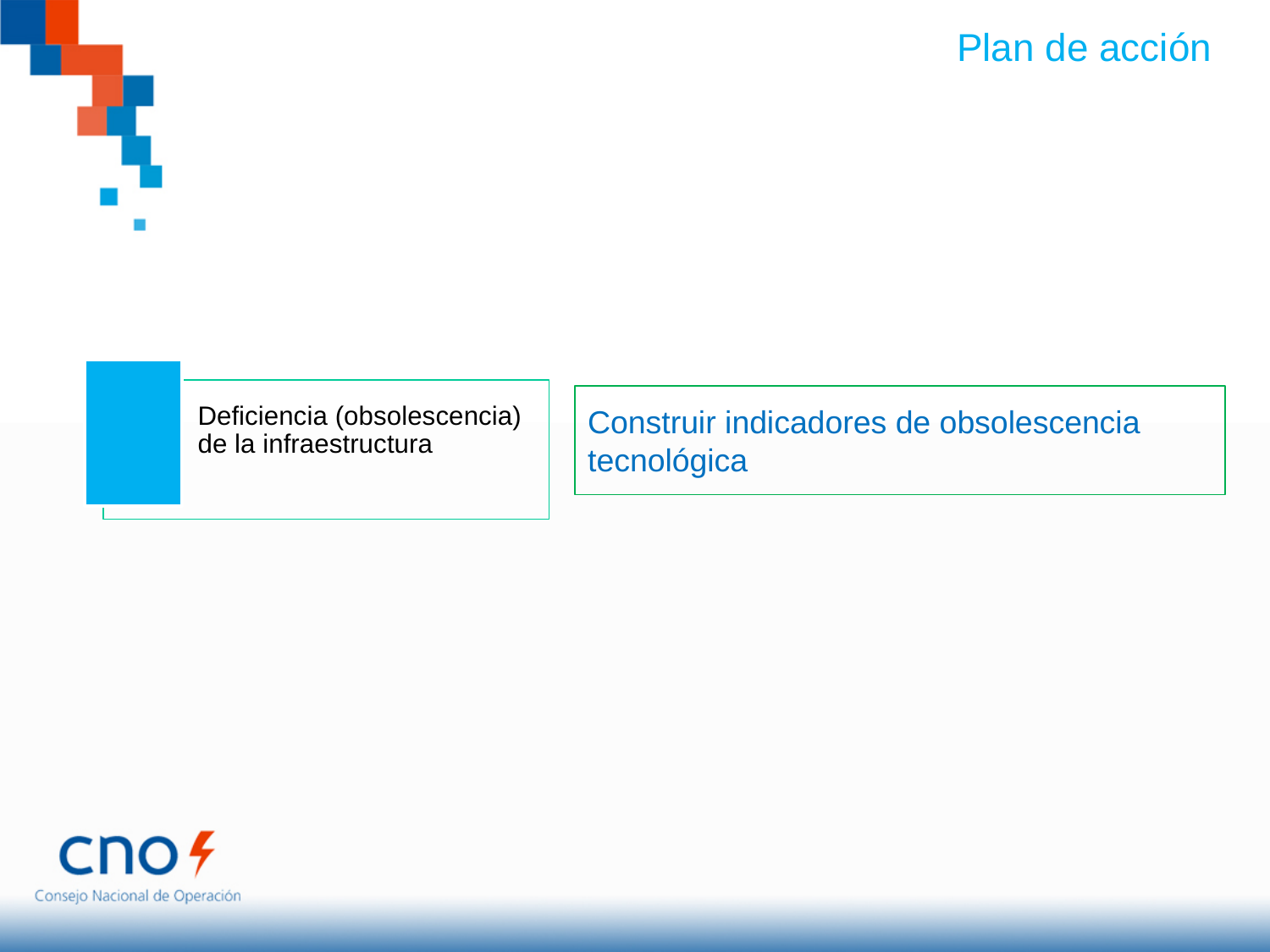

Plan de acción
Deficiencia (obsolescencia)  de la infraestructura

Construir indicadores de obsolescencia tecnológica